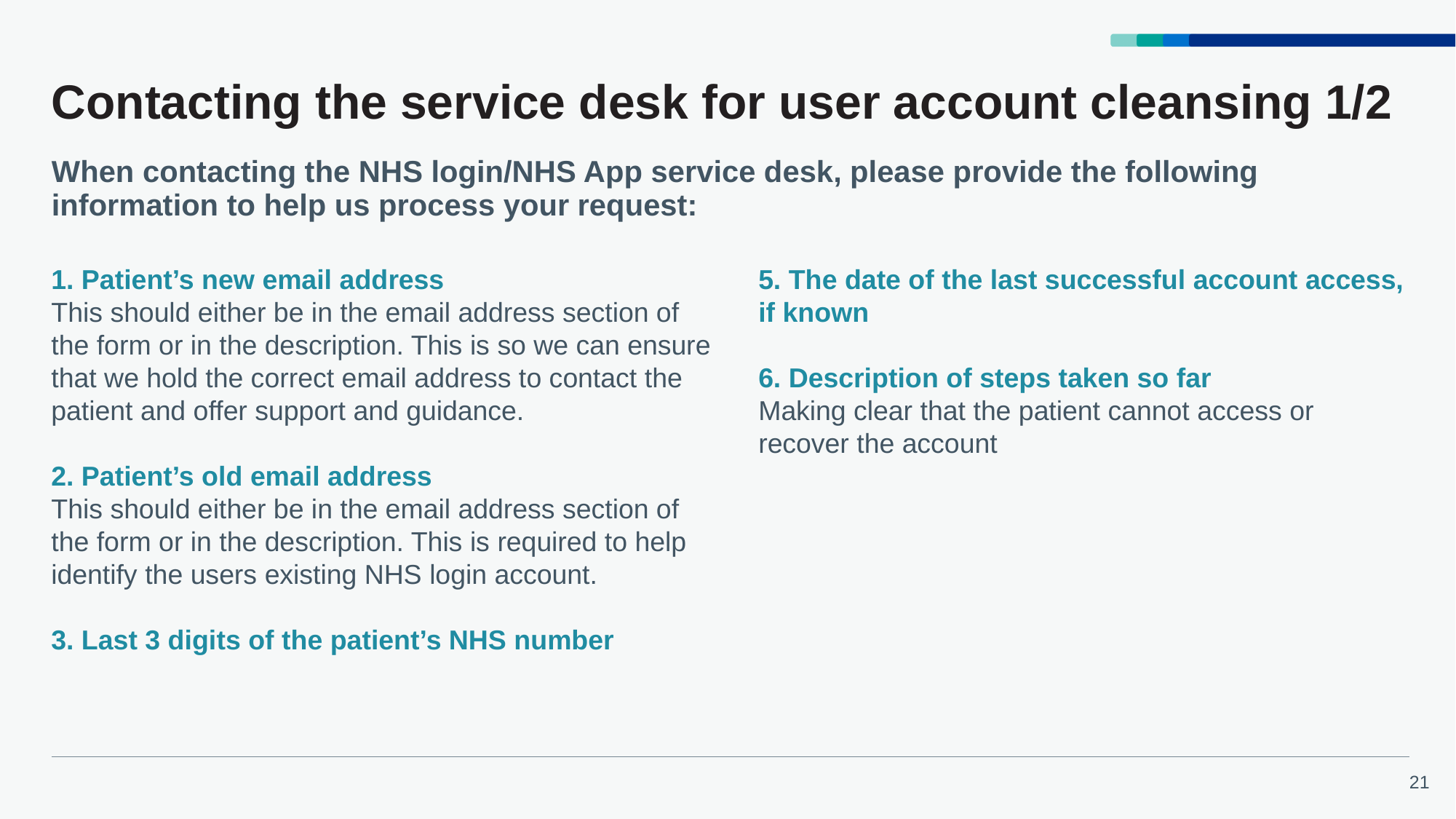

# Contacting the service desk for user account cleansing 1/2
When contacting the NHS login/NHS App service desk, please provide the following information to help us process your request:
1. Patient’s new email address
This should either be in the email address section of the form or in the description. This is so we can ensure that we hold the correct email address to contact the patient and offer support and guidance.

2. Patient’s old email address
This should either be in the email address section of the form or in the description. This is required to help identify the users existing NHS login account.

3. Last 3 digits of the patient’s NHS number

5. The date of the last successful account access, if known

6. Description of steps taken so far
Making clear that the patient cannot access or recover the account